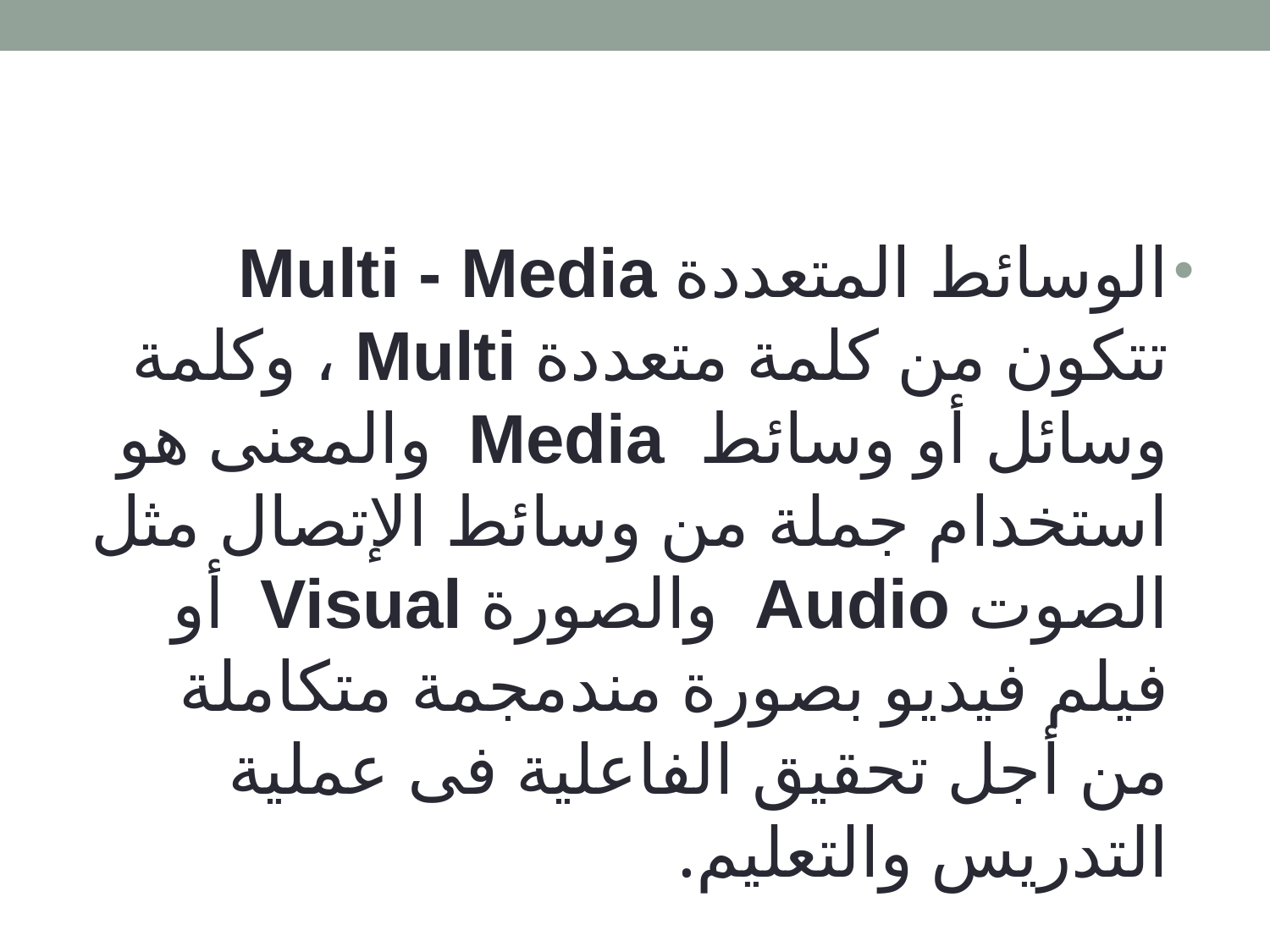

الوسائط المتعددة Multi - Media  تتكون من كلمة متعددة Multi ، وكلمة وسائل أو وسائط  Media  والمعنى هو استخدام جملة من وسائط الإتصال مثل الصوت Audio  والصورة Visual  أو فيلم فيديو بصورة مندمجمة متكاملة من أجل تحقيق الفاعلية فى عملية التدريس والتعليم.